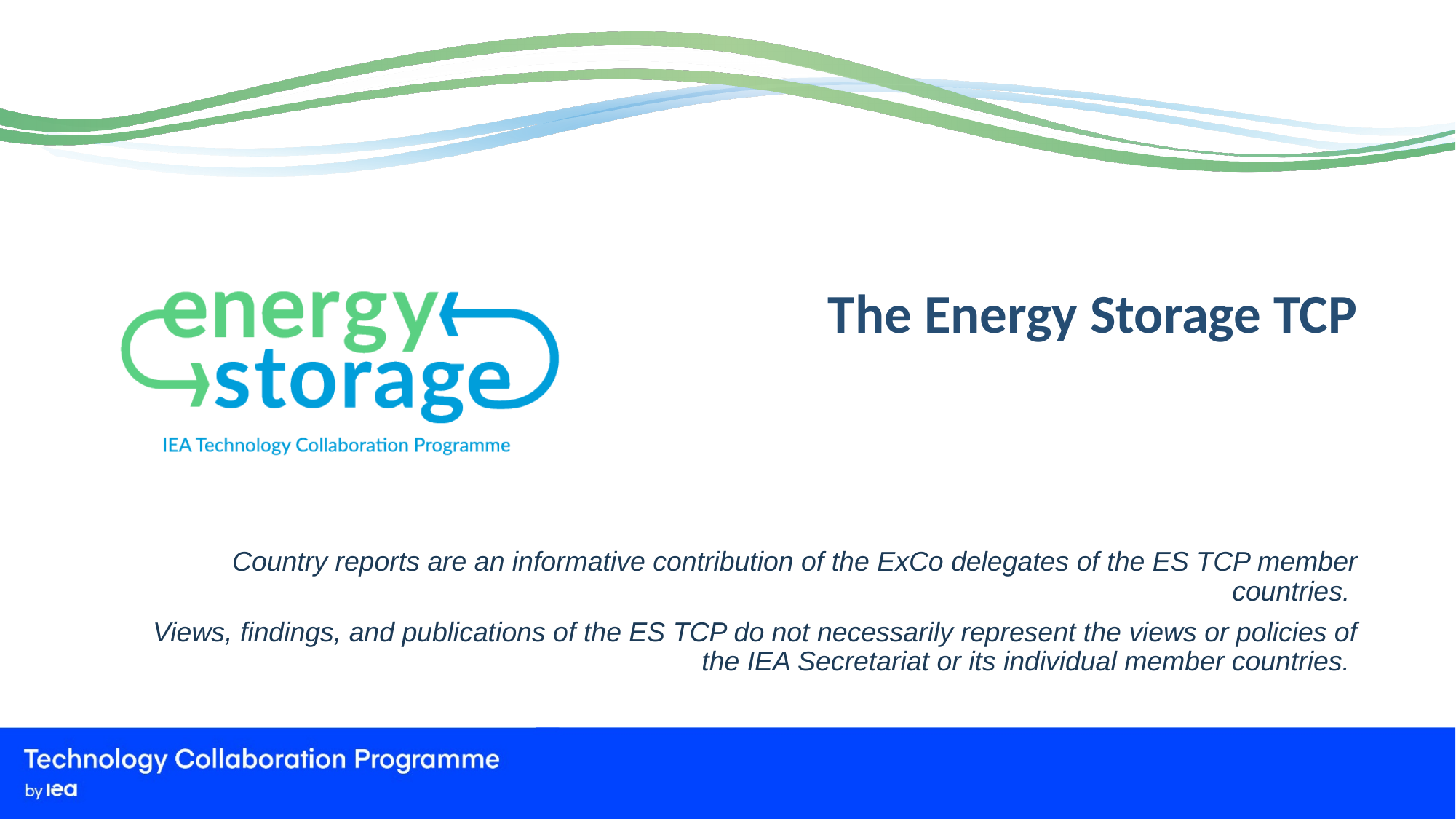

The Energy Storage TCP
Country reports are an informative contribution of the ExCo delegates of the ES TCP member countries.
Views, findings, and publications of the ES TCP do not necessarily represent the views or policies of the IEA Secretariat or its individual member countries.